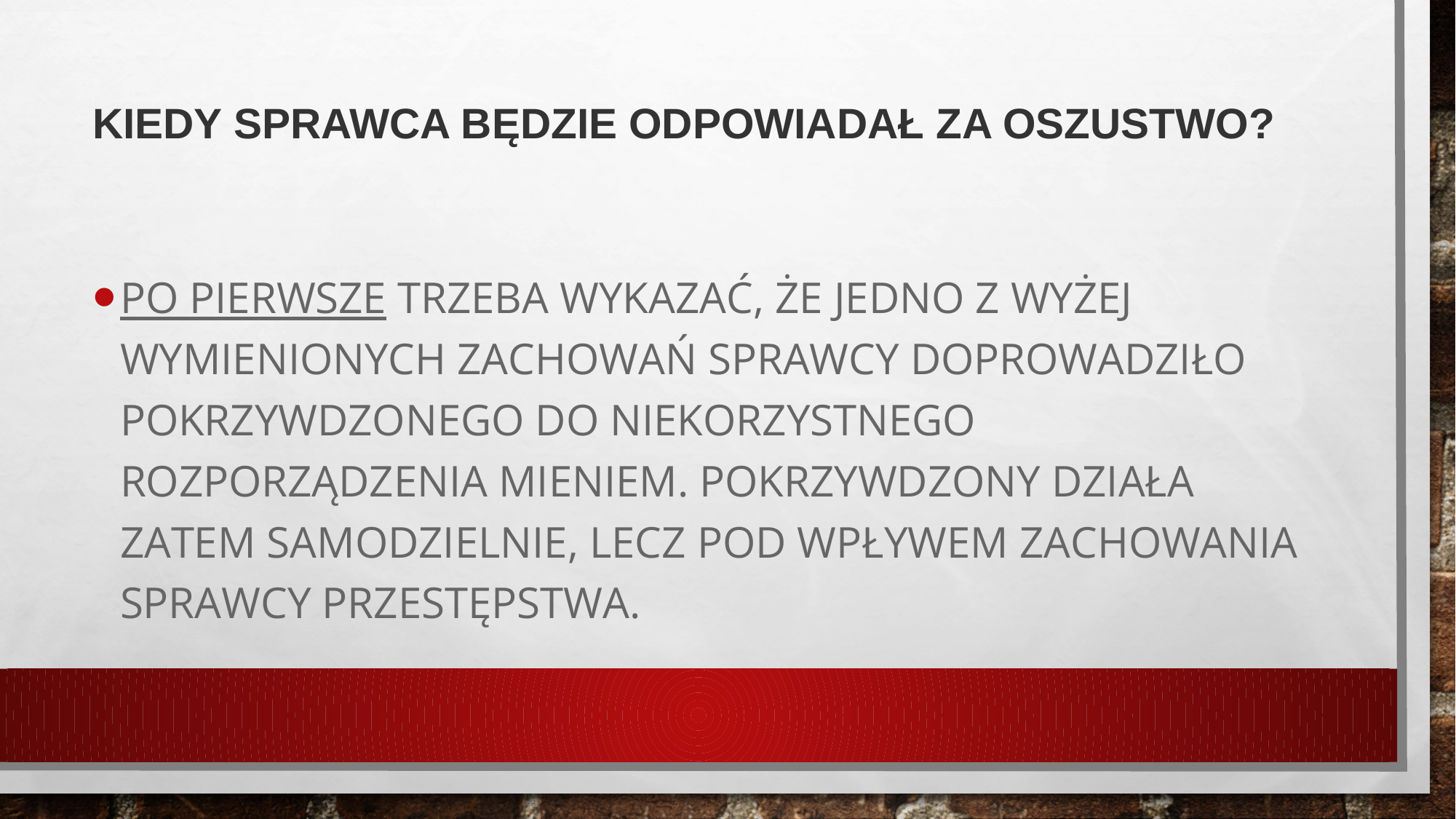

# Kiedy sprawca będzie odpowiadał za oszustwo?
Po pierwsze trzeba wykazać, że jedno z wyżej wymienionych zachowań sprawcy doprowadziło pokrzywdzonego do niekorzystnego rozporządzenia mieniem. Pokrzywdzony działa zatem samodzielnie, lecz pod wpływem zachowania sprawcy przestępstwa.